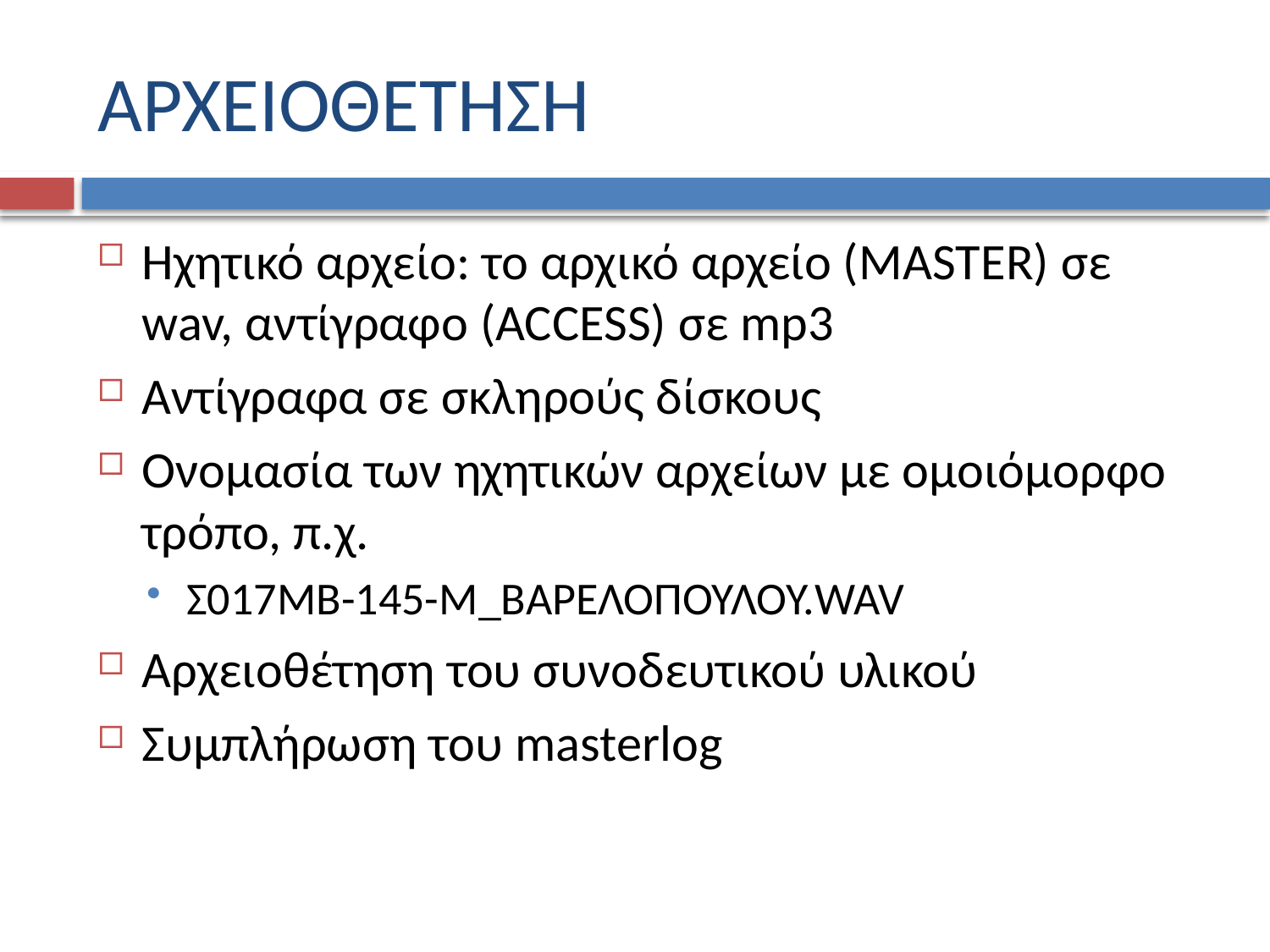

# ΑΡΧΕΙΟΘΕΤΗΣΗ
Ηχητικό αρχείο: το αρχικό αρχείο (MASTER) σε wav, αντίγραφο (ACCESS) σε mp3
Αντίγραφα σε σκληρούς δίσκους
Ονομασία των ηχητικών αρχείων με ομοιόμορφο τρόπο, π.χ.
Σ017ΜΒ-145-Μ_ΒΑΡΕΛΟΠΟΥΛΟΥ.WAV
Αρχειοθέτηση του συνοδευτικού υλικού
Συμπλήρωση του masterlog